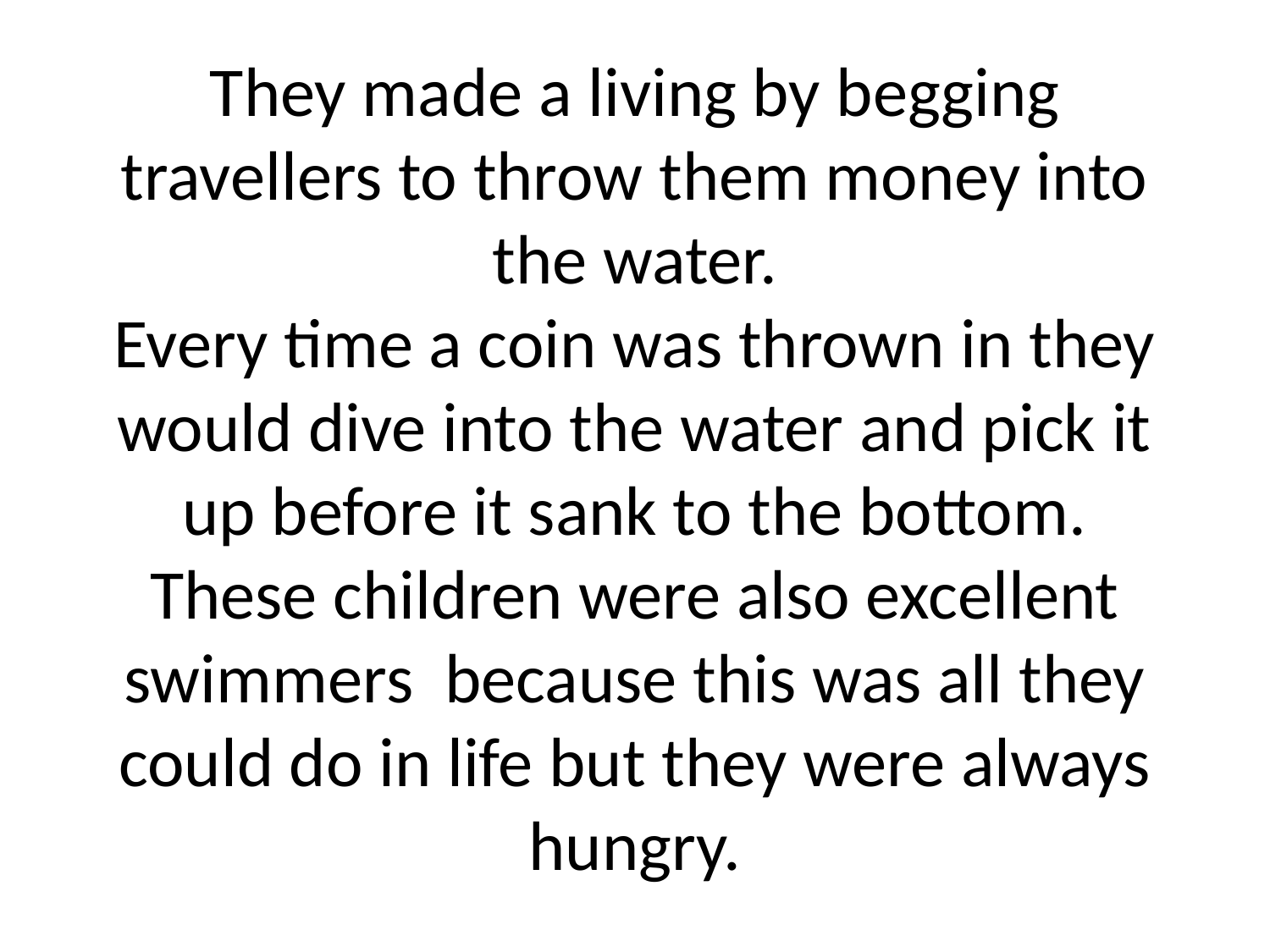

# They made a living by begging travellers to throw them money into the water. Every time a coin was thrown in they would dive into the water and pick it up before it sank to the bottom. These children were also excellent swimmers  because this was all they could do in life but they were always hungry.